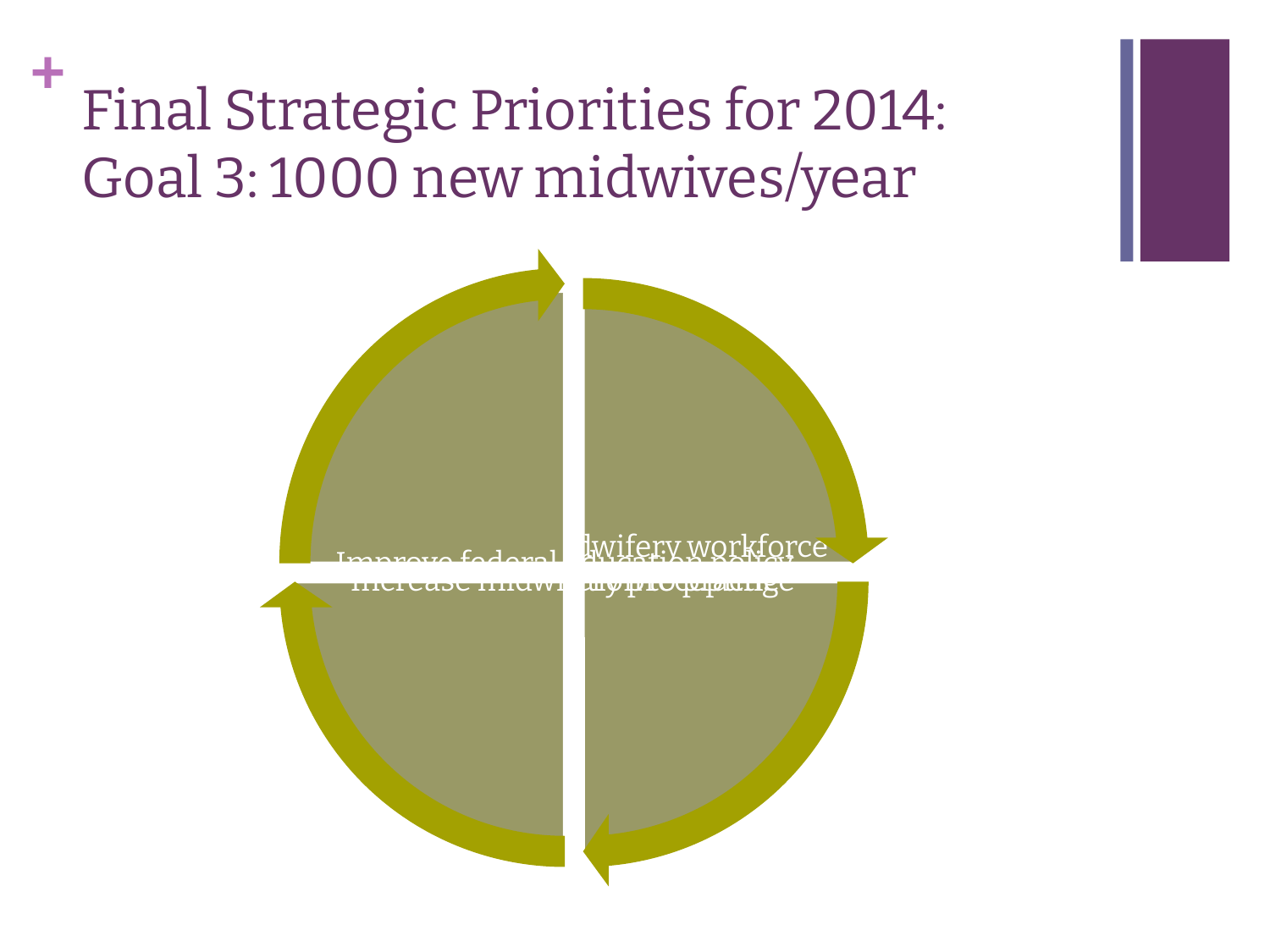

# Final Strategic Priorities for 2014: Goal 3: 1000 new midwives/year
Support  state midwifery workforce studies
Optimize transition to practice
Increase midwifery precepting
Improve federal education policy